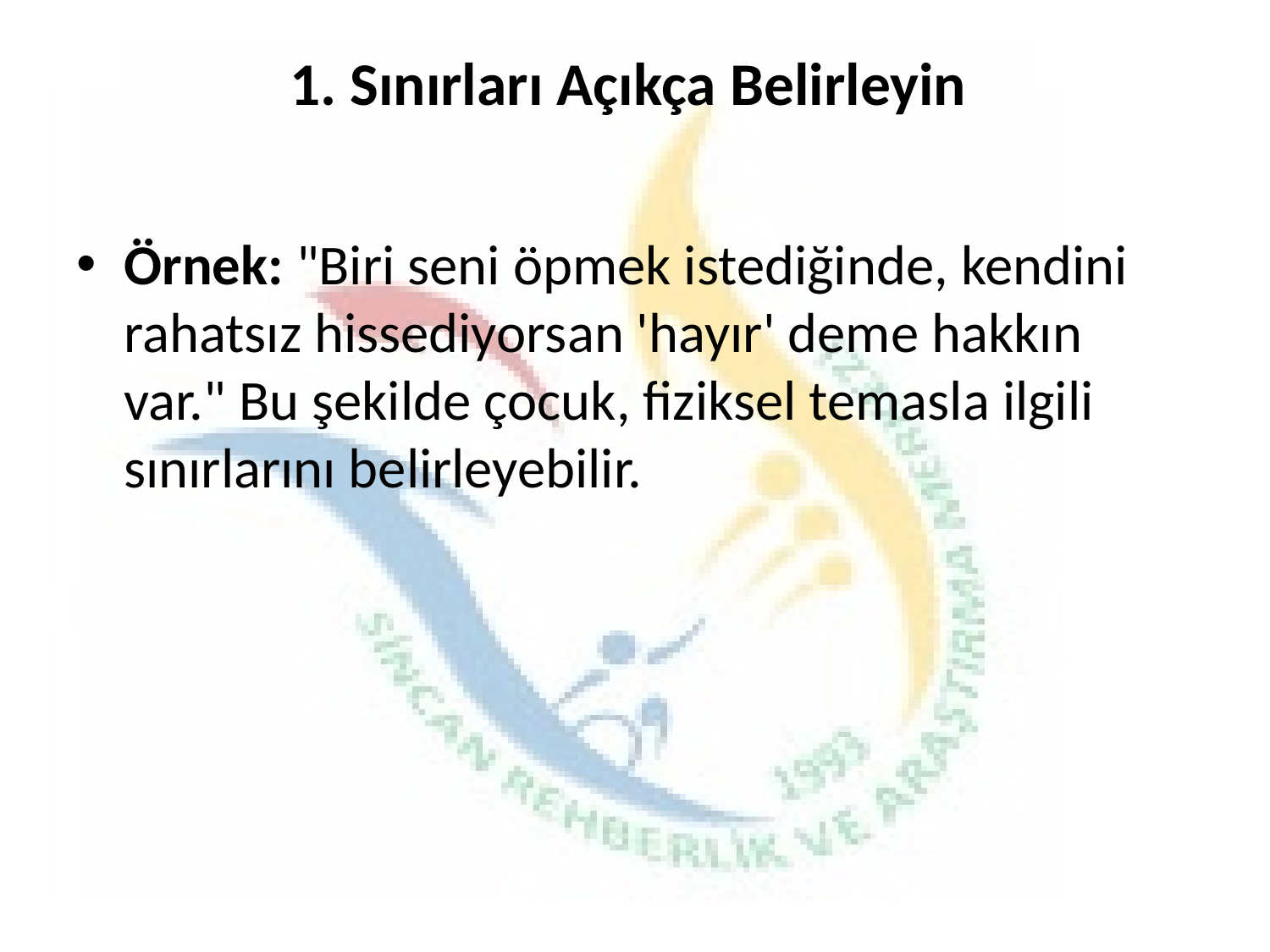

# 1. Sınırları Açıkça Belirleyin
Örnek: "Biri seni öpmek istediğinde, kendini rahatsız hissediyorsan 'hayır' deme hakkın var." Bu şekilde çocuk, fiziksel temasla ilgili sınırlarını belirleyebilir.